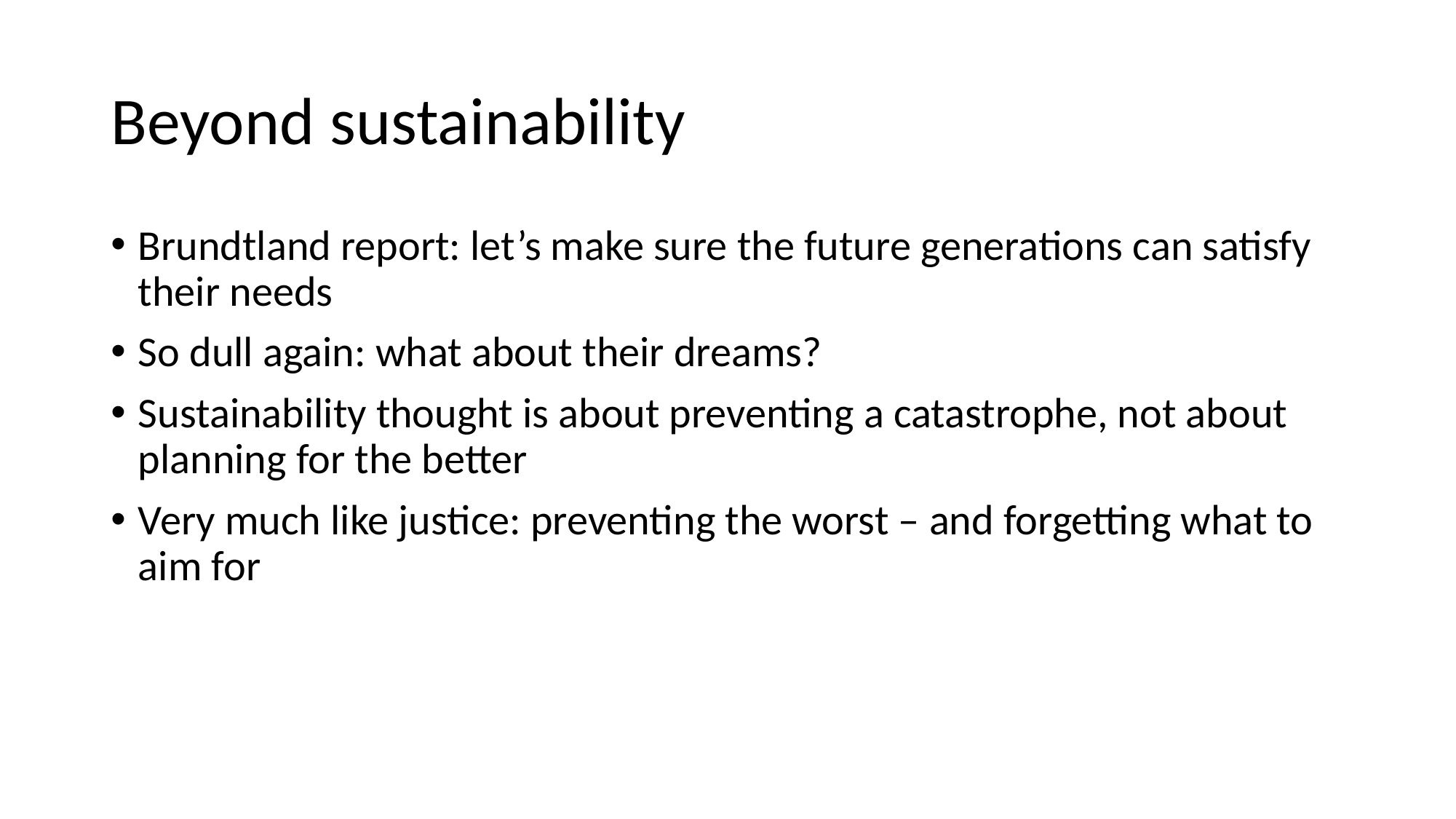

# Beyond sustainability
Brundtland report: let’s make sure the future generations can satisfy their needs
So dull again: what about their dreams?
Sustainability thought is about preventing a catastrophe, not about planning for the better
Very much like justice: preventing the worst – and forgetting what to aim for